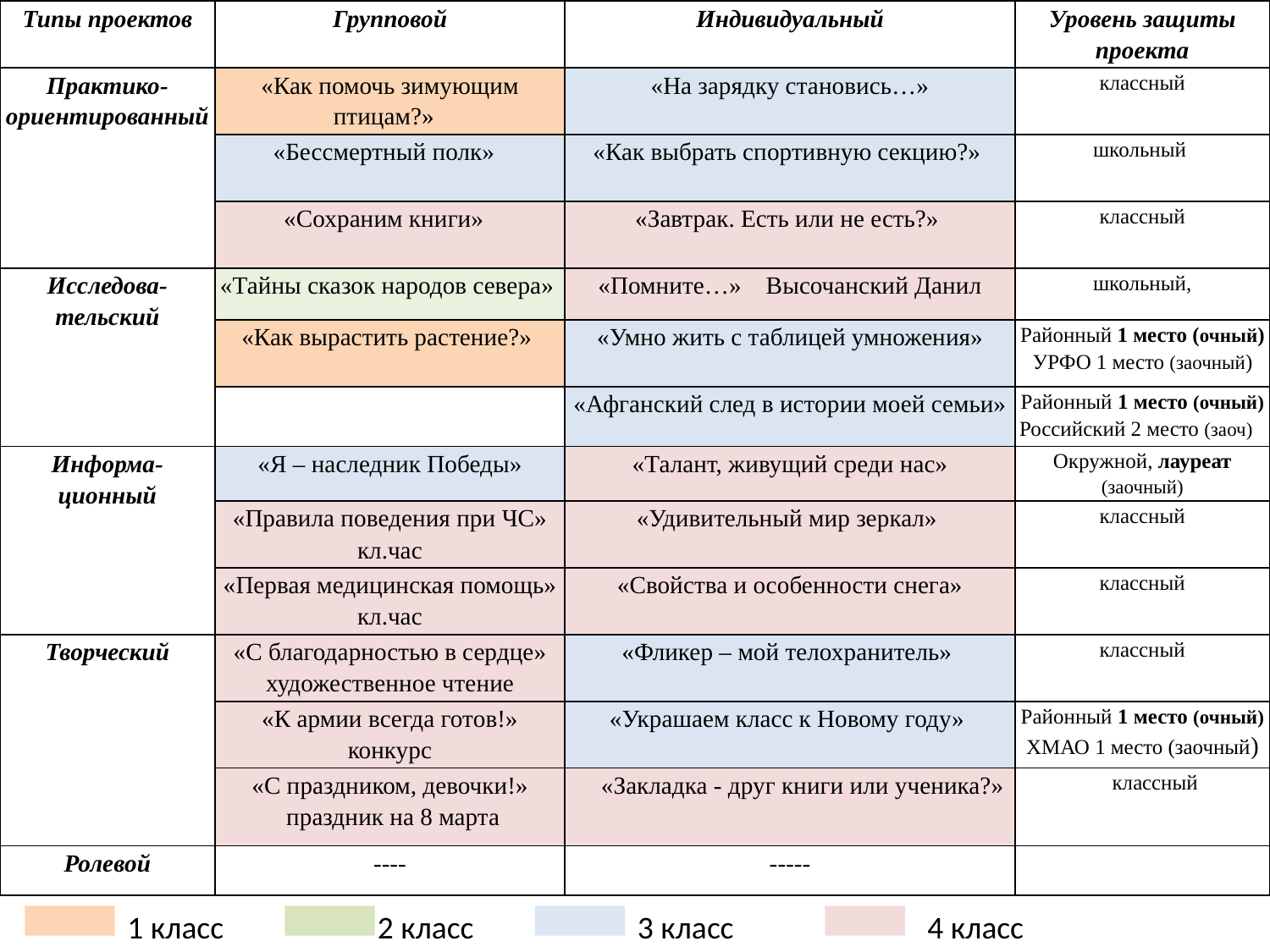

| Типы проектов | Групповой | Индивидуальный | Уровень защиты проекта |
| --- | --- | --- | --- |
| Практико-ориентированный | «Как помочь зимующим птицам?» | «На зарядку становись…» | классный |
|  | «Бессмертный полк» | «Как выбрать спортивную секцию?» | школьный |
|  | «Сохраним книги» | «Завтрак. Есть или не есть?» | классный |
| Исследова- тельский | «Тайны сказок народов севера» | «Помните…» Высочанский Данил | школьный, |
|  | «Как вырастить растение?» | «Умно жить с таблицей умножения» | Районный 1 место (очный) УРФО 1 место (заочный) |
|  |  | «Афганский след в истории моей семьи» | Районный 1 место (очный) Российский 2 место (заоч) |
| Информа- ционный | «Я – наследник Победы» | «Талант, живущий среди нас» | Окружной, лауреат (заочный) |
|  | «Правила поведения при ЧС» кл.час | «Удивительный мир зеркал» | классный |
|  | «Первая медицинская помощь» кл.час | «Свойства и особенности снега» | классный |
| Творческий | «С благодарностью в сердце» художественное чтение | «Фликер – мой телохранитель» | классный |
|  | «К армии всегда готов!» конкурс | «Украшаем класс к Новому году» | Районный 1 место (очный) ХМАО 1 место (заочный) |
|  | «С праздником, девочки!» праздник на 8 марта | «Закладка - друг книги или ученика?» | классный |
| Ролевой | ---- | ----- |  |
1 класс
2 класс
3 класс
4 класс